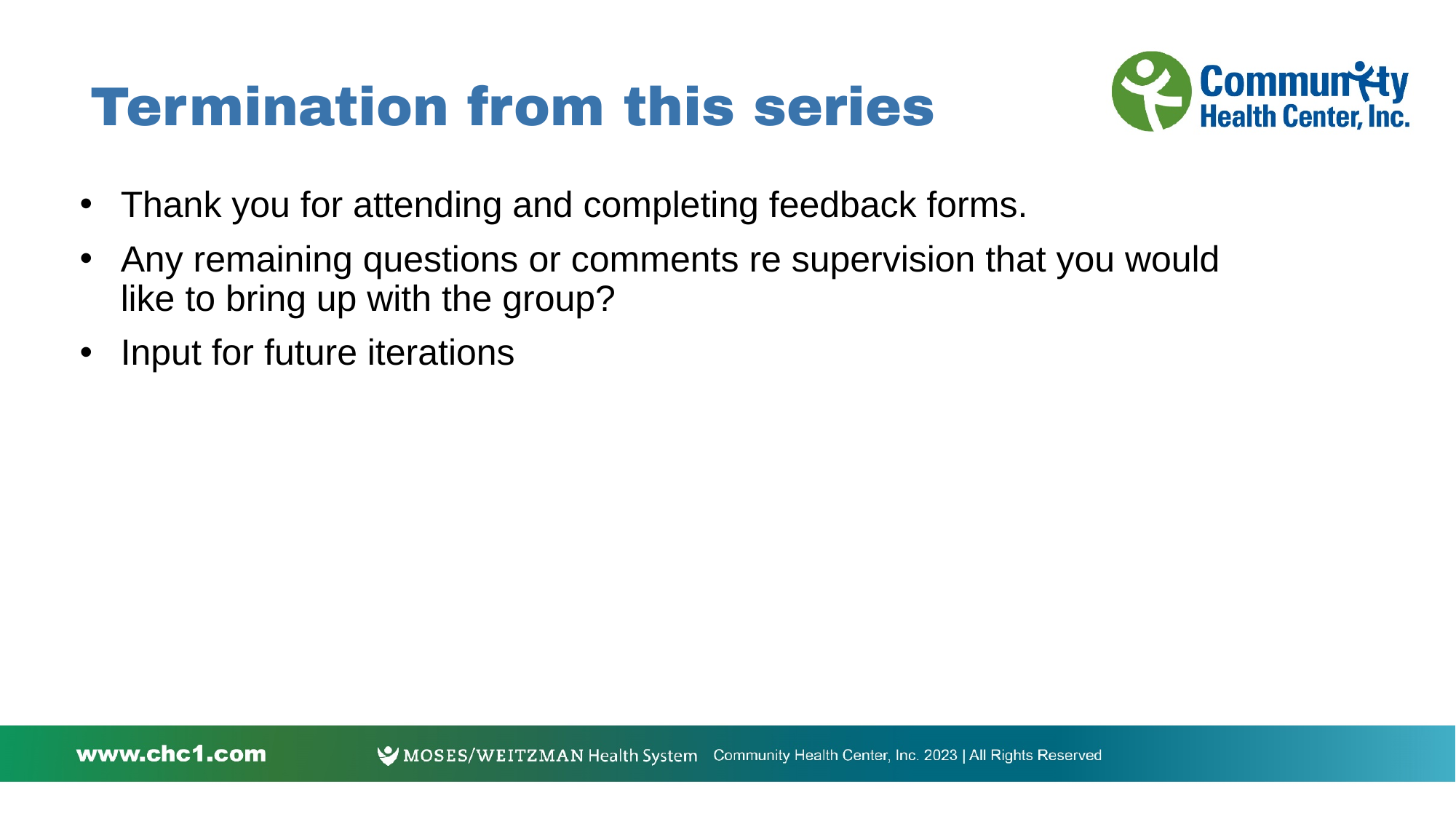

# Termination from this series

Thank you for attending and completing feedback forms.
Any remaining questions or comments re supervision that you would like to bring up with the group?
Input for future iterations